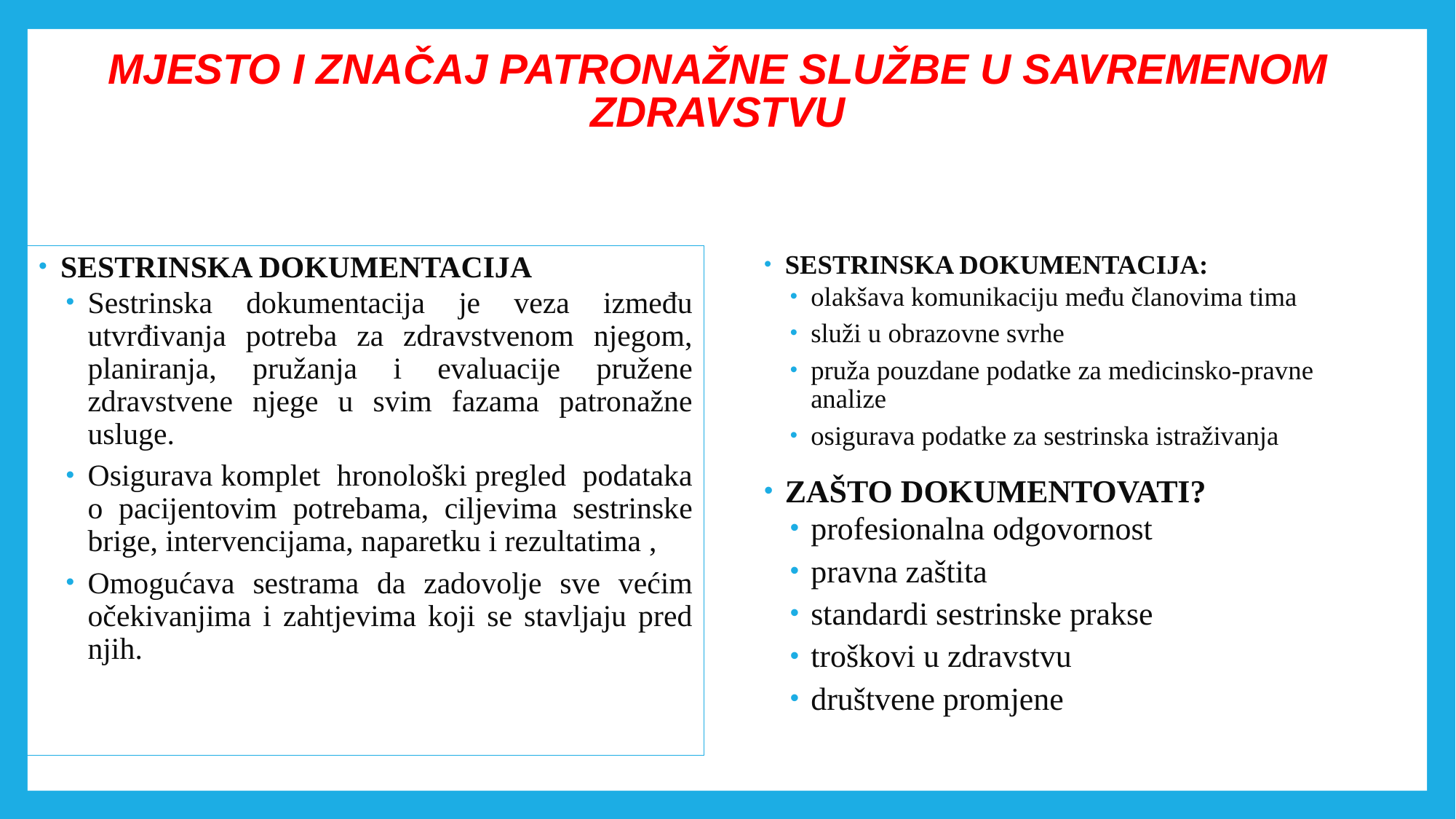

# MJESTO I ZNAČAJ PATRONAŽNE SLUŽBE U SAVREMENOM ZDRAVSTVU
Sestrinska dokumentacija
Sestrinska dokumentacija je veza između utvrđivanja potreba za zdravstvenom njegom, planiranja, pružanja i evaluacije pružene zdravstvene njege u svim fazama patronažne usluge.
Osigurava komplet  hronološki pregled  podataka o pacijentovim potrebama, ciljevima sestrinske brige, intervencijama, naparetku i rezultatima ,
Omogućava sestrama da zadovolje sve većim očekivanjima i zahtjevima koji se stavljaju pred njih.

Sestrinska dokumentacija:
olakšava komunikaciju među članovima tima
služi u obrazovne svrhe
pruža pouzdane podatke za medicinsko-pravne analize
osigurava podatke za sestrinska istraživanja
Zašto dokumentOVATI?
profesionalna odgovornost
pravna zaštita
standardi sestrinske prakse
troškovi u zdravstvu
društvene promjene